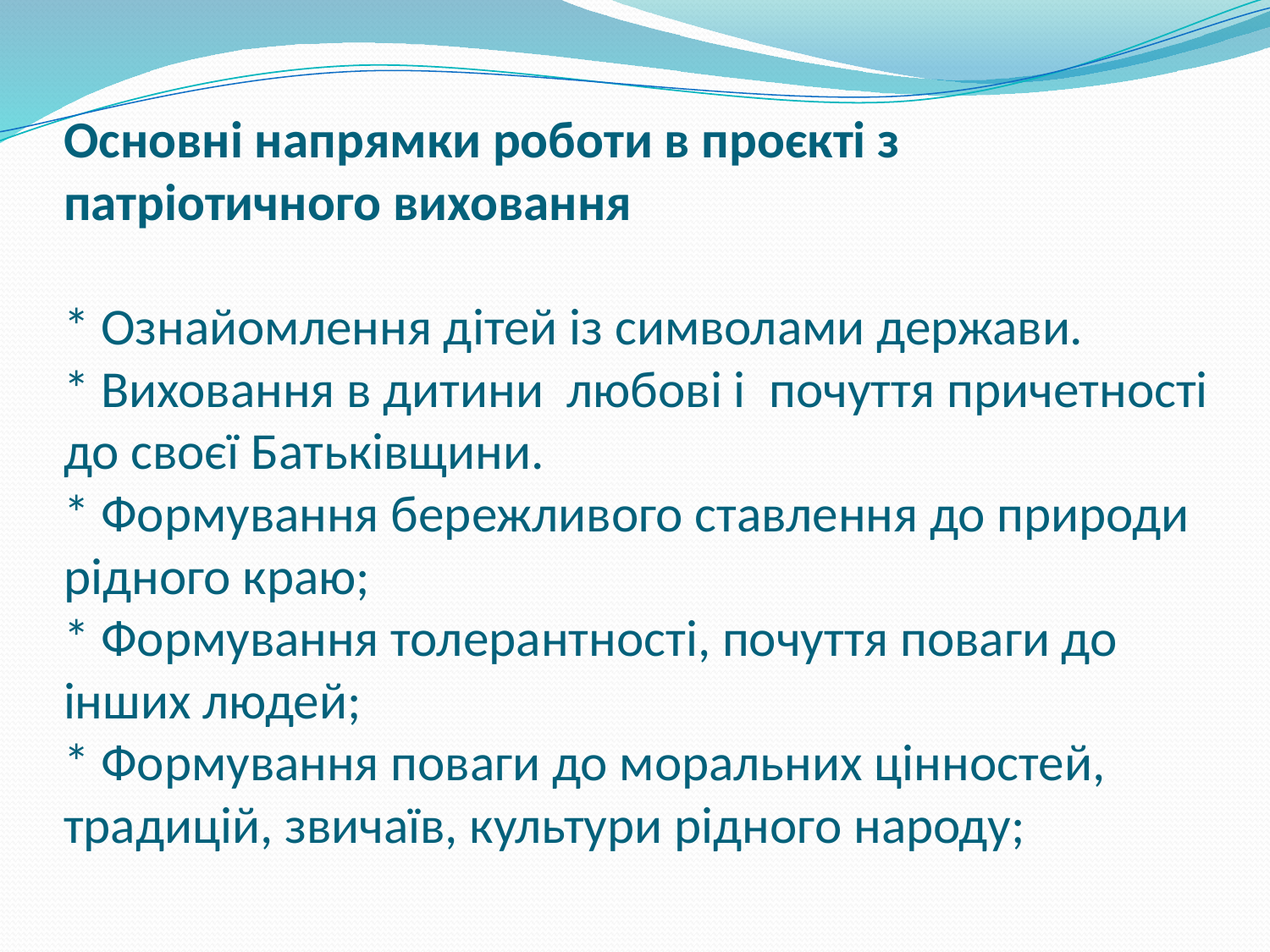

# Основні напрямки роботи в проєкті з патріотичного виховання   * Ознайомлення дітей із символами держави. * Виховання в дитини  любові і  почуття причетності до своєї Батьківщини. * Формування бережливого ставлення до природи рідного краю; * Формування толерантності, почуття поваги до інших людей; * Формування поваги до моральних цінностей, традицій, звичаїв, культури рідного народу;